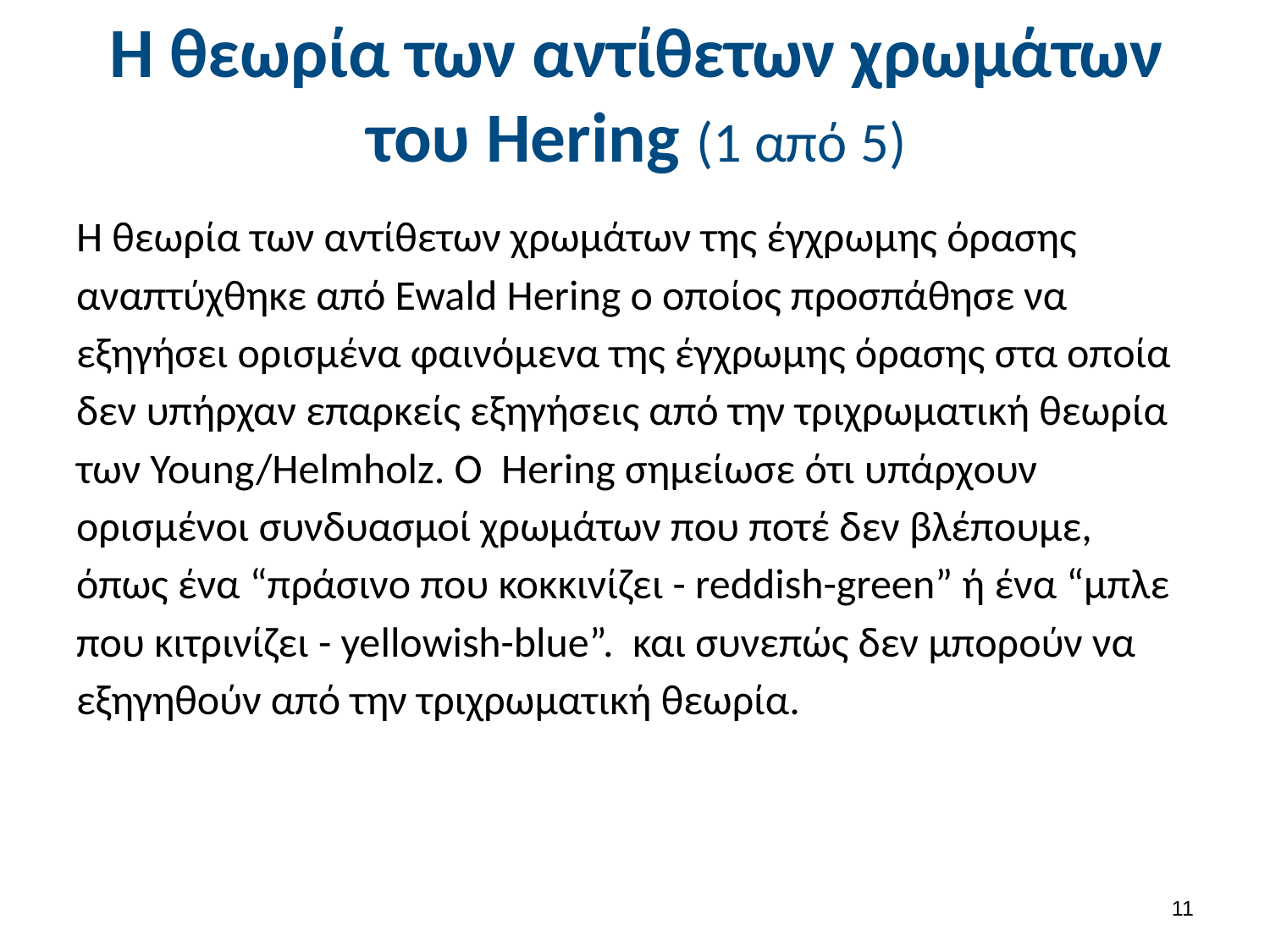

# Η θεωρία των αντίθετων χρωμάτων του Hering (1 από 5)
Η θεωρία των αντίθετων χρωμάτων της έγχρωμης όρασης αναπτύχθηκε από Ewald Hering ο οποίος προσπάθησε να εξηγήσει ορισμένα φαινόμενα της έγχρωμης όρασης στα οποία δεν υπήρχαν επαρκείς εξηγήσεις από την τριχρωματική θεωρία των Young/Helmholz. Ο  Hering σημείωσε ότι υπάρχουν ορισμένοι συνδυασμοί χρωμάτων που ποτέ δεν βλέπουμε, όπως ένα “πράσινο που κοκκινίζει - reddish-green” ή ένα “μπλε που κιτρινίζει - yellowish-blue”.  και συνεπώς δεν μπορούν να εξηγηθούν από την τριχρωματική θεωρία.
11